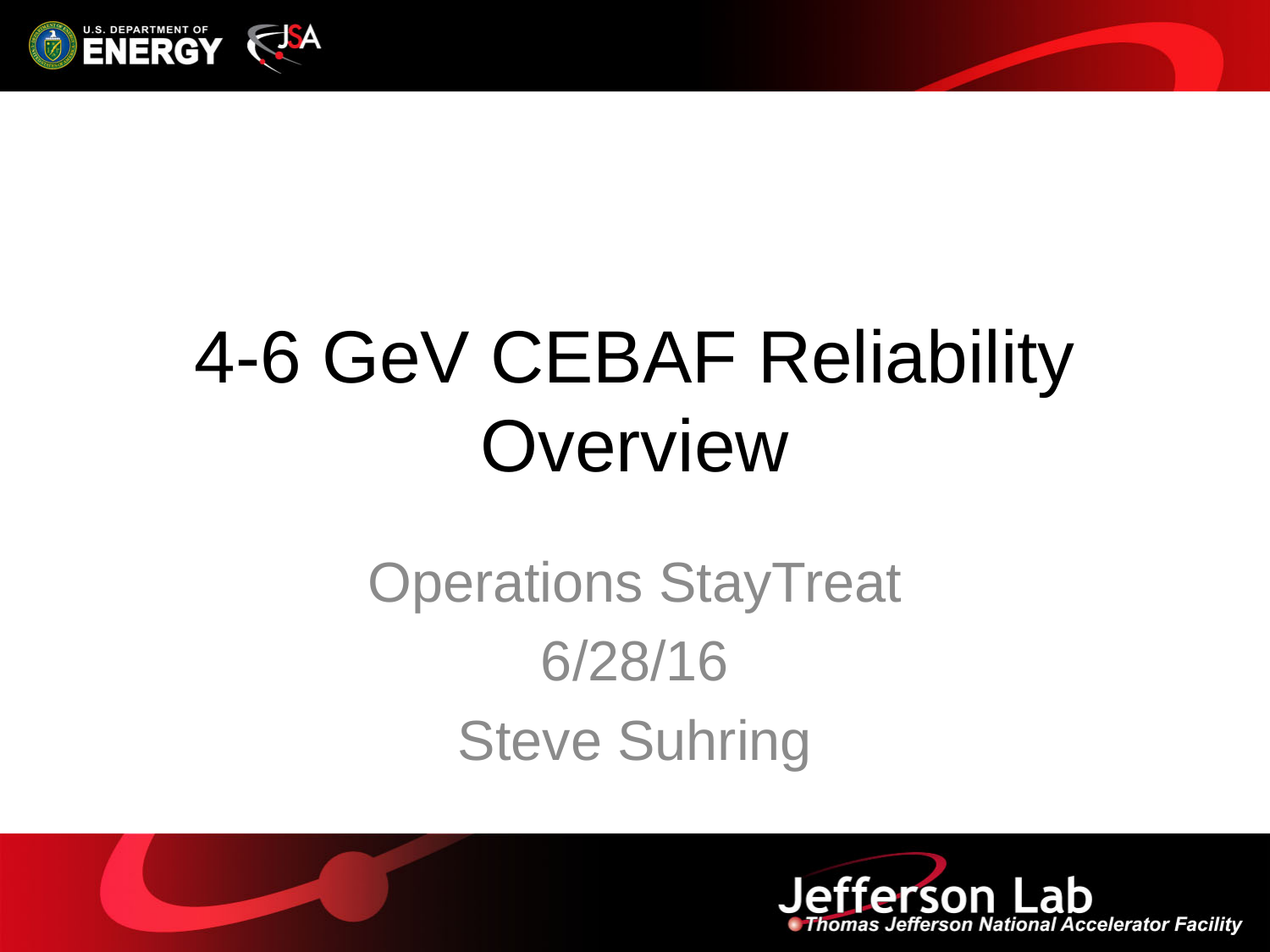

# 4-6 GeV CEBAF Reliability Overview
Operations StayTreat
6/28/16
Steve Suhring